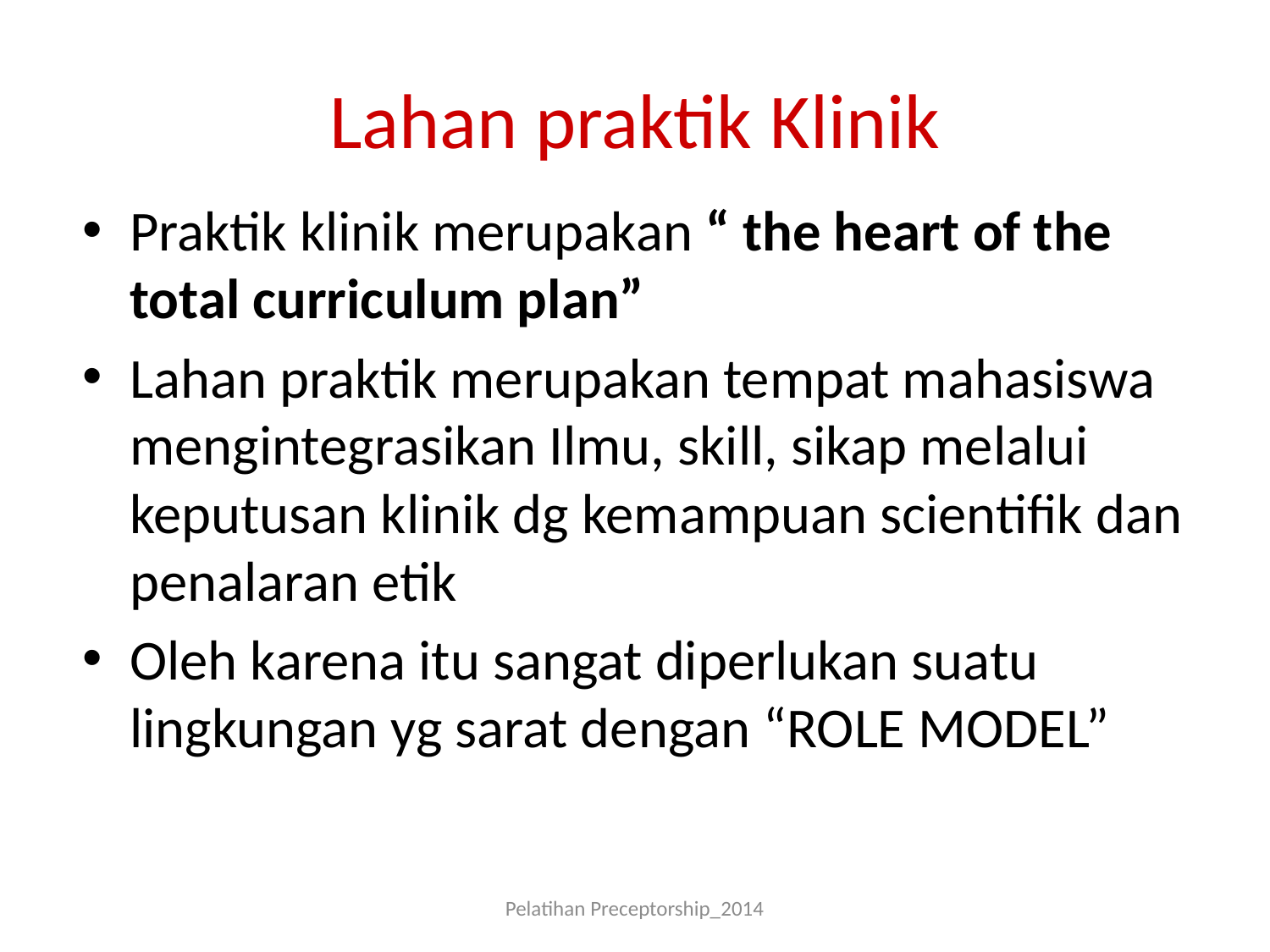

# Lahan praktik Klinik
Praktik klinik merupakan “ the heart of the total curriculum plan”
Lahan praktik merupakan tempat mahasiswa mengintegrasikan Ilmu, skill, sikap melalui keputusan klinik dg kemampuan scientifik dan penalaran etik
Oleh karena itu sangat diperlukan suatu lingkungan yg sarat dengan “ROLE MODEL”

Pelatihan Preceptorship_2014